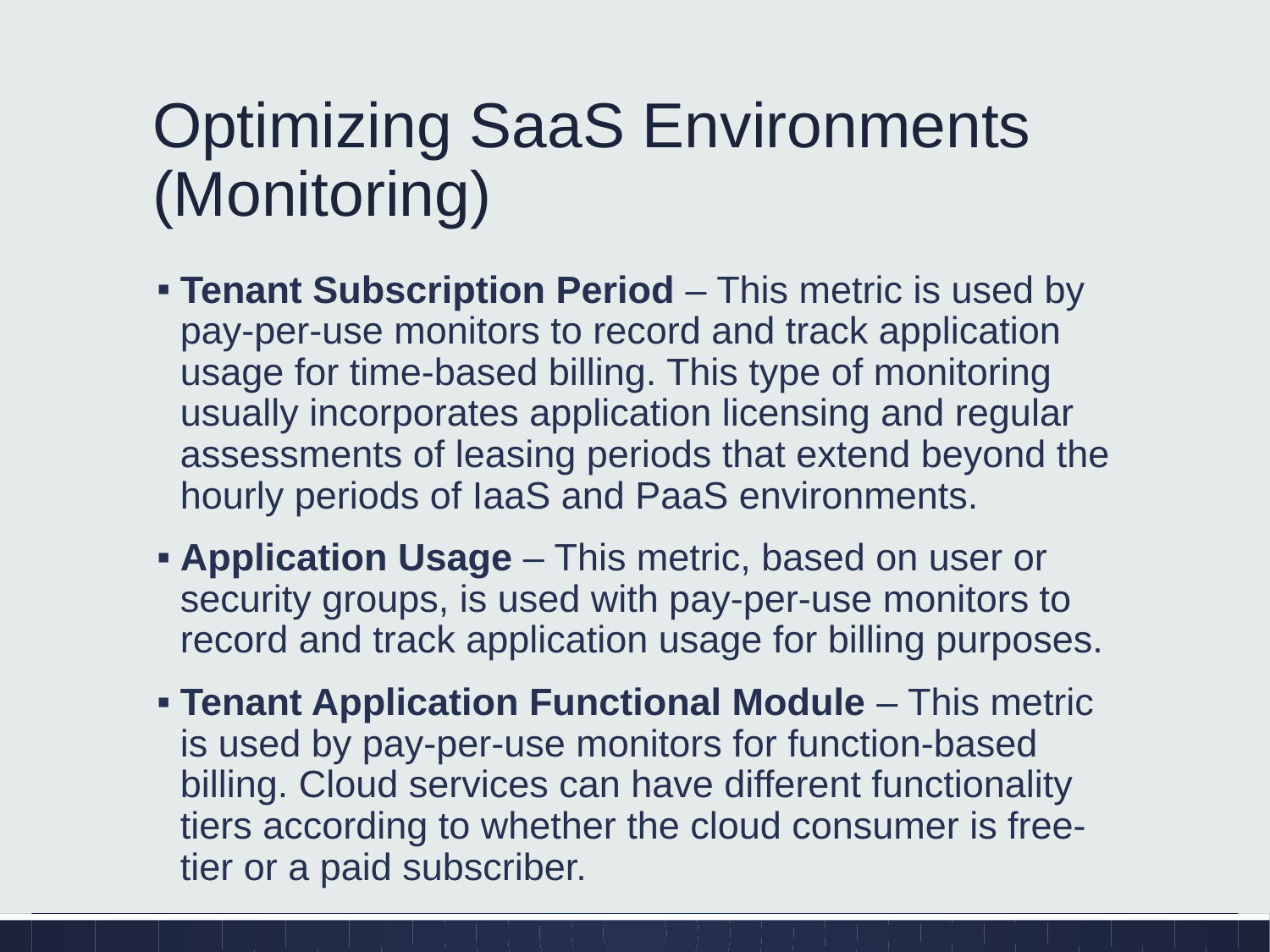

# Optimizing SaaS Environments (Monitoring)
Tenant Subscription Period – This metric is used by pay-per-use monitors to record and track application usage for time-based billing. This type of monitoring usually incorporates application licensing and regular assessments of leasing periods that extend beyond the hourly periods of IaaS and PaaS environments.
Application Usage – This metric, based on user or security groups, is used with pay-per-use monitors to record and track application usage for billing purposes.
Tenant Application Functional Module – This metric is used by pay-per-use monitors for function-based billing. Cloud services can have different functionality tiers according to whether the cloud consumer is free-tier or a paid subscriber.